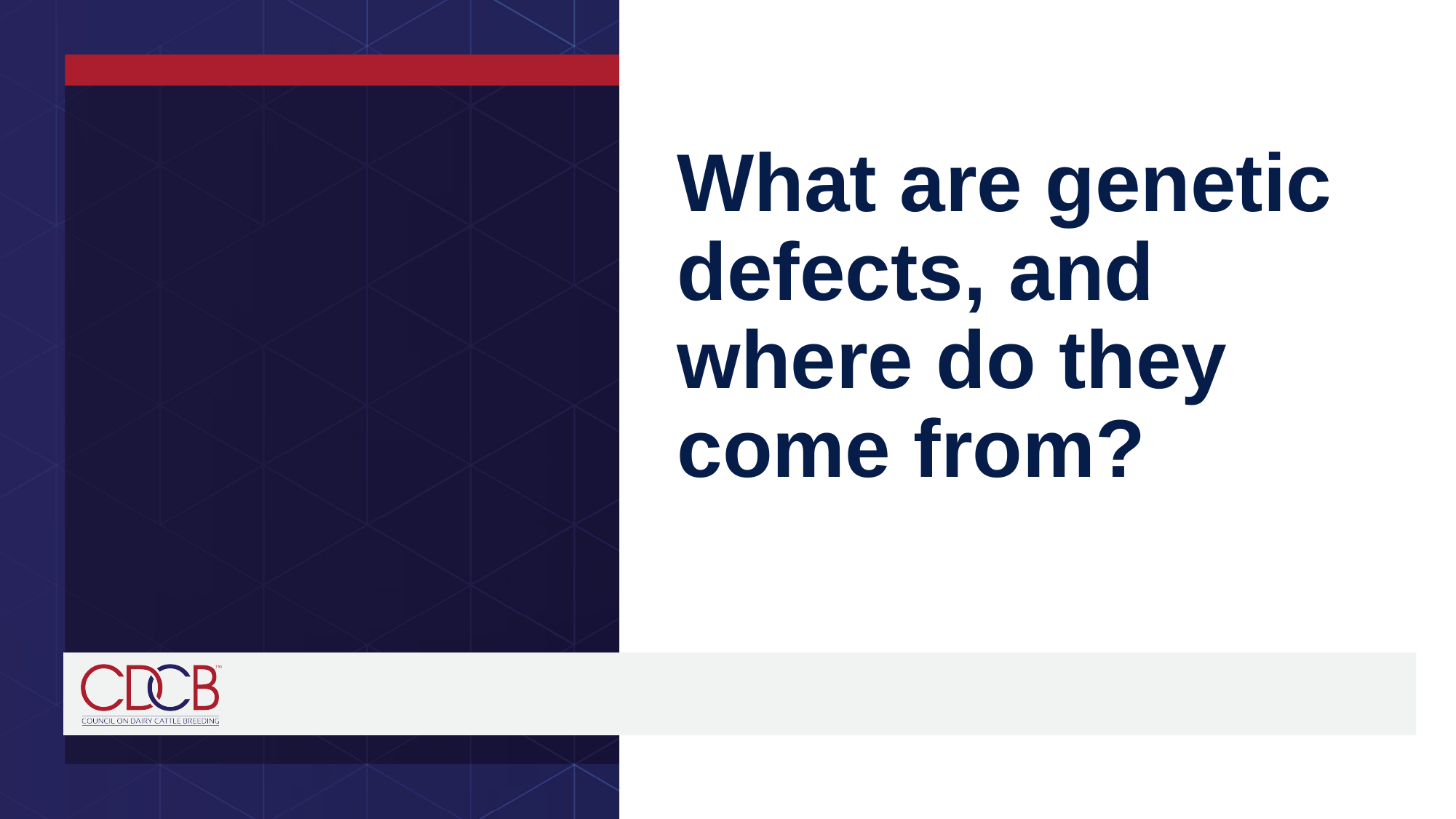

# What are genetic defects, and where do they come from?